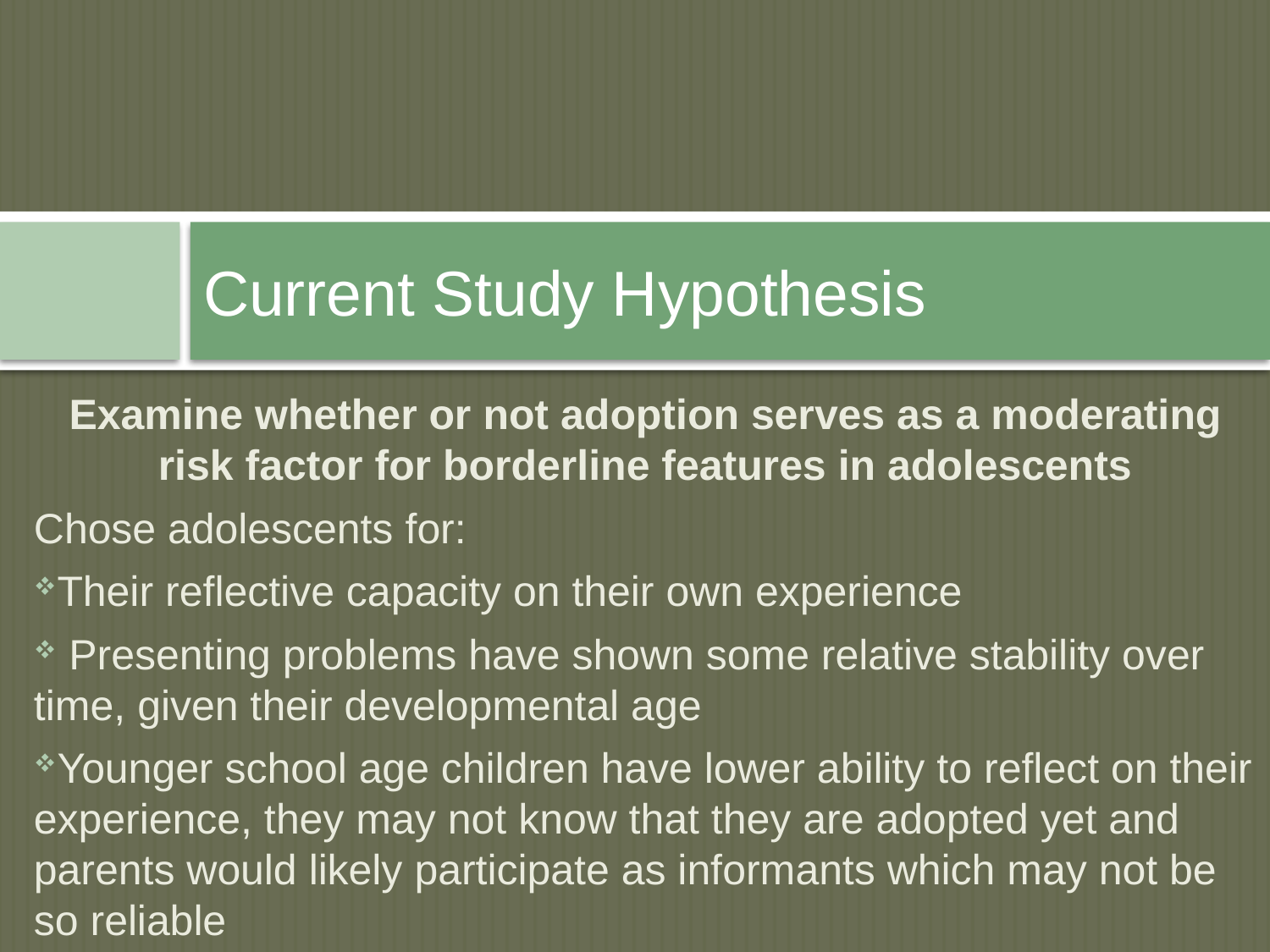

# Current Study Hypothesis
Examine whether or not adoption serves as a moderating risk factor for borderline features in adolescents
Chose adolescents for:
Their reflective capacity on their own experience
 Presenting problems have shown some relative stability over time, given their developmental age
Younger school age children have lower ability to reflect on their experience, they may not know that they are adopted yet and parents would likely participate as informants which may not be so reliable